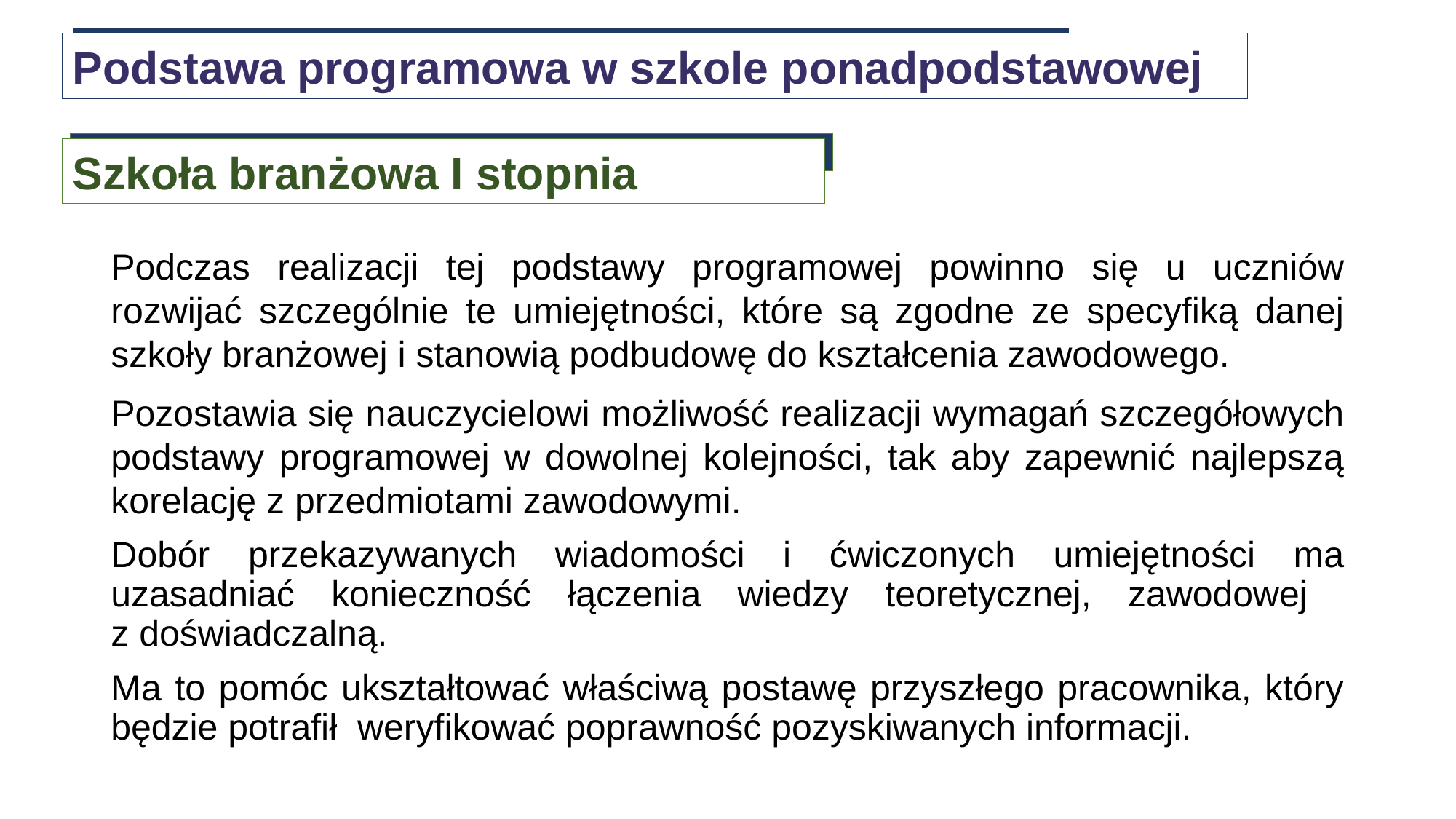

Podstawa programowa w szkole ponadpodstawowej

Szkoła branżowa I stopnia
Podczas realizacji tej podstawy programowej powinno się u uczniów rozwijać szczególnie te umiejętności, które są zgodne ze specyfiką danej szkoły branżowej i stanowią podbudowę do kształcenia zawodowego.
Pozostawia się nauczycielowi możliwość realizacji wymagań szczegółowych podstawy programowej w dowolnej kolejności, tak aby zapewnić najlepszą korelację z przedmiotami zawodowymi.
Dobór przekazywanych wiadomości i ćwiczonych umiejętności ma uzasadniać konieczność łączenia wiedzy teoretycznej, zawodowej
z doświadczalną.
Ma to pomóc ukształtować właściwą postawę przyszłego pracownika, który będzie potrafił  weryfikować poprawność pozyskiwanych informacji.